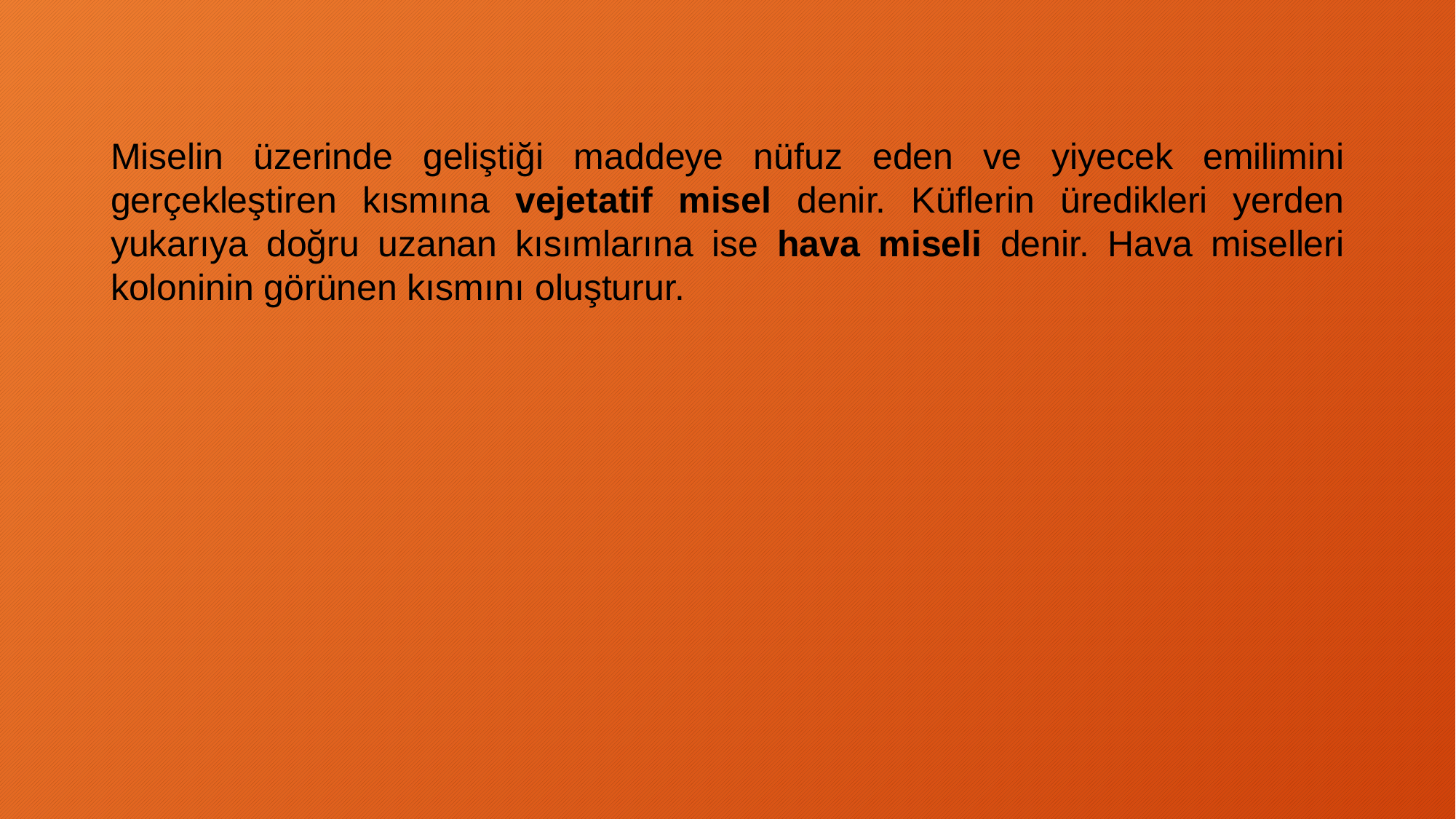

Miselin üzerinde geliştiği maddeye nüfuz eden ve yiyecek emilimini gerçekleştiren kısmına vejetatif misel denir. Küflerin üredikleri yerden yukarıya doğru uzanan kısımlarına ise hava miseli denir. Hava miselleri koloninin görünen kısmını oluşturur.